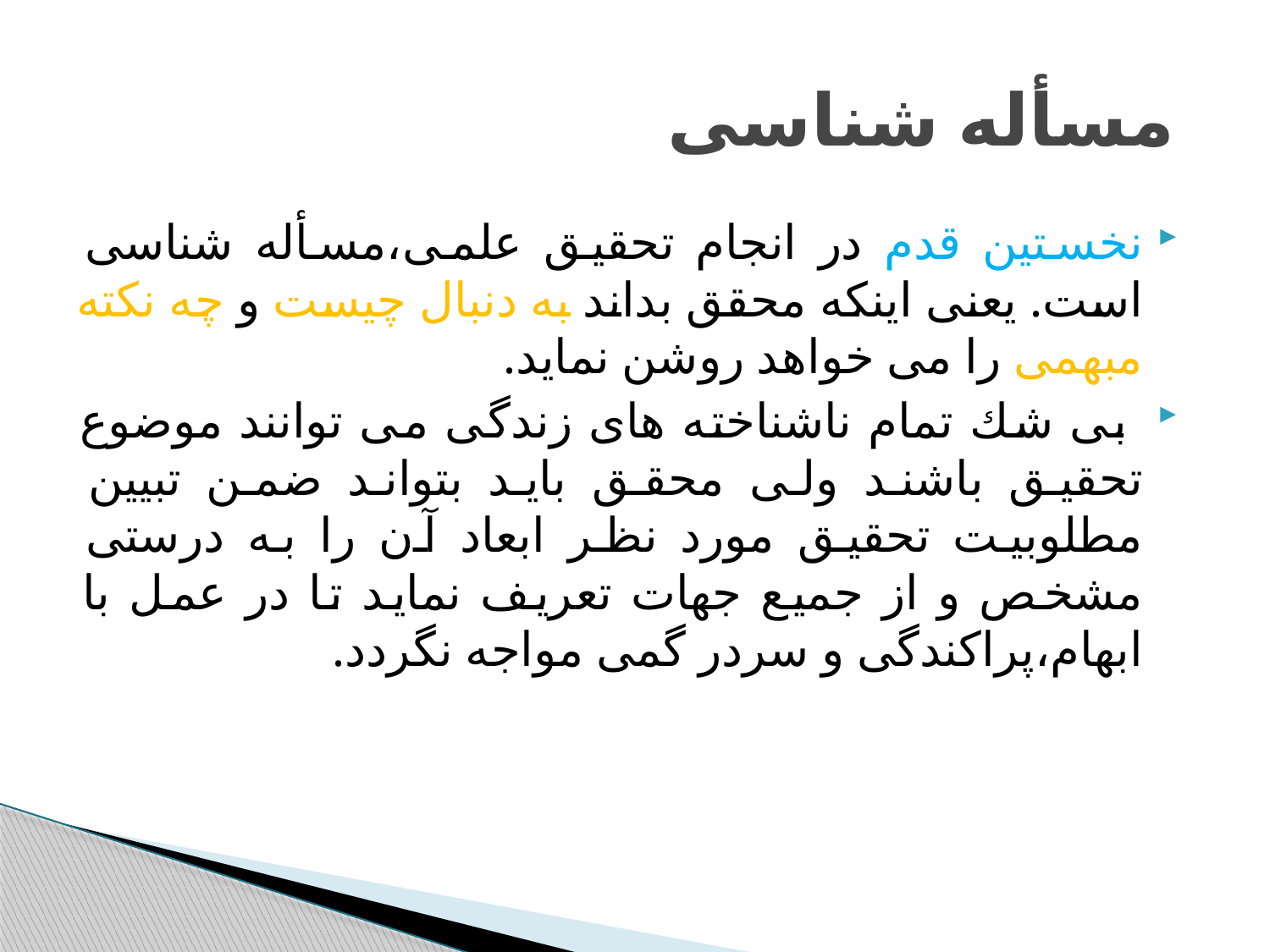

# مسأله شناسی
نخستین قدم در انجام تحقیق علمی،‌مسأله شناسی است. یعنی اینکه محقق بداند به دنبال چیست و چه نکته مبهمی را می خواهد روشن نماید.
 بی شك تمام ناشناخته های زندگی می توانند موضوع تحقیق باشند ولی محقق بايد بتواند ضمن تبيين مطلوبیت تحقیق مورد نظر ابعاد آن را به درستی مشخص و از جمیع جهات تعریف نماید تا در عمل با ابهام،‌پراكندگی و سردر گمی مواجه نگردد.